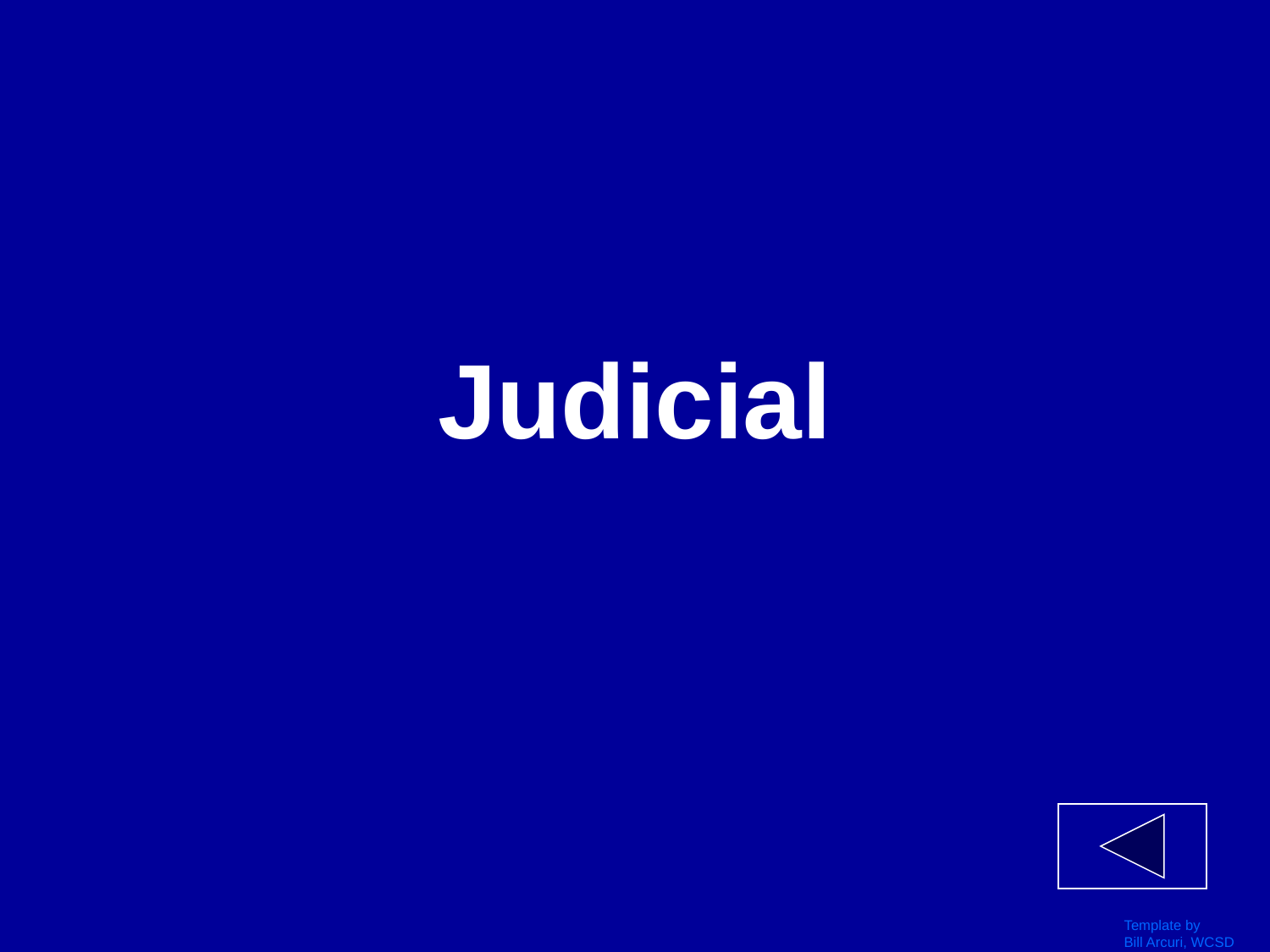

# Judicial

Template by
Bill Arcuri, WCSD